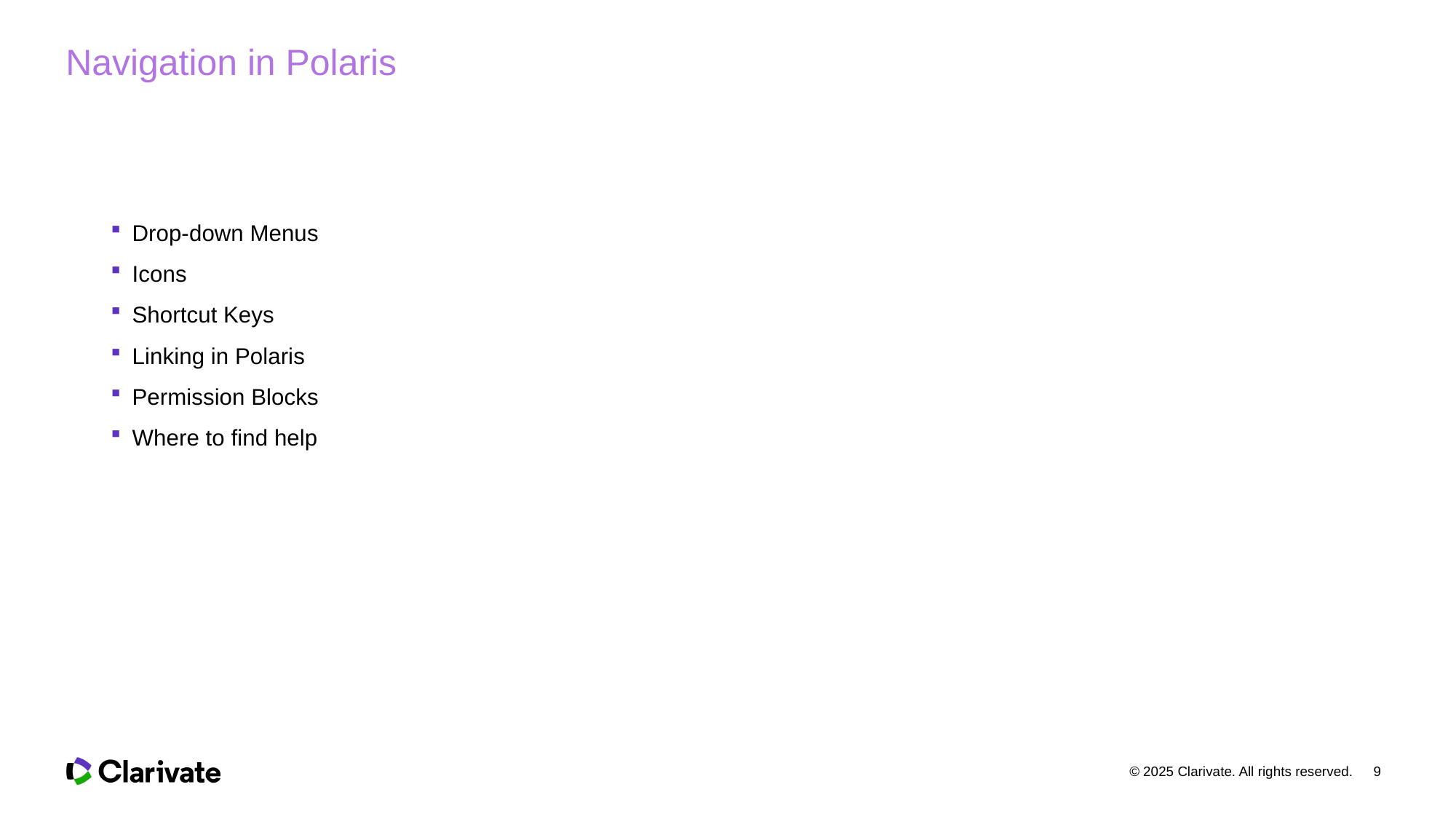

# Navigation in Polaris
Drop-down Menus
Icons
Shortcut Keys
Linking in Polaris
Permission Blocks
Where to find help

© 2025 Clarivate. All rights reserved.
9